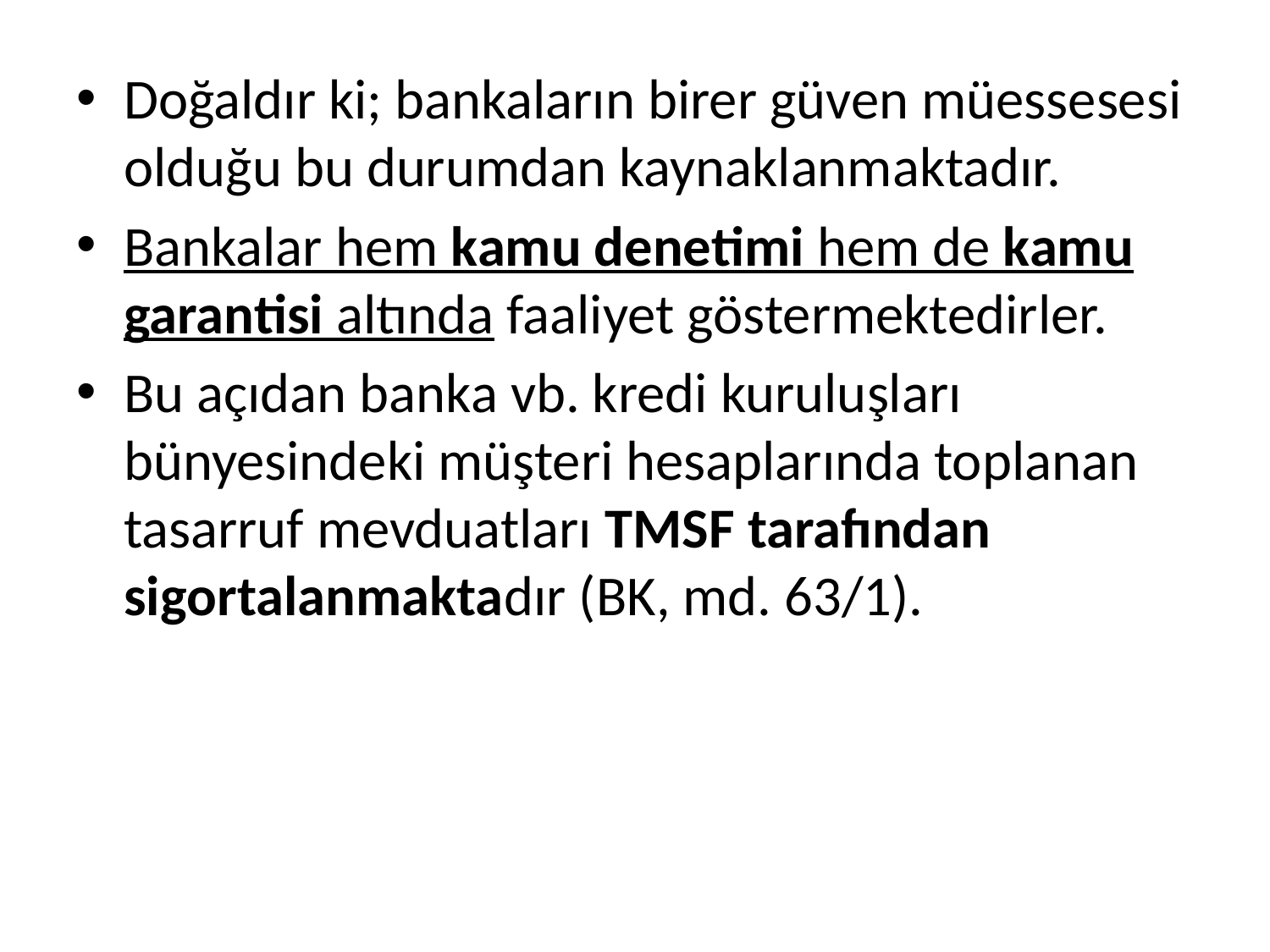

Doğaldır ki; bankaların birer güven müessesesi olduğu bu durumdan kaynaklanmaktadır.
Bankalar hem kamu denetimi hem de kamu garantisi altında faaliyet göstermektedirler.
Bu açıdan banka vb. kredi kuruluşları bünyesindeki müşteri hesaplarında toplanan tasarruf mevduatları TMSF tarafından sigortalanmaktadır (BK, md. 63/1).